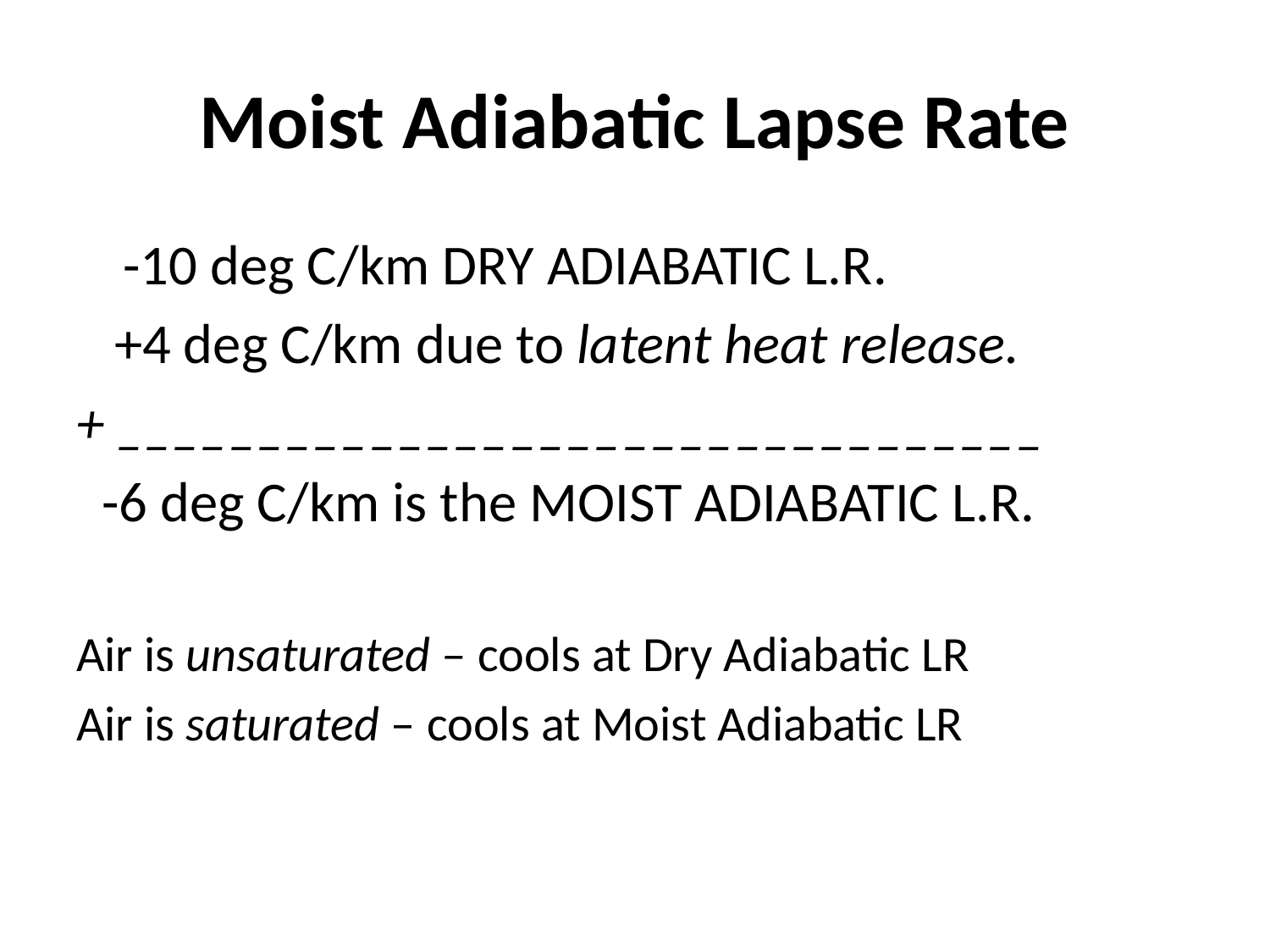

# Moist Adiabatic Lapse Rate
   -10 deg C/km DRY ADIABATIC L.R.
   +4 deg C/km due to latent heat release.
+ _________________________________
  -6 deg C/km is the MOIST ADIABATIC L.R.

Air is unsaturated – cools at Dry Adiabatic LR
Air is saturated – cools at Moist Adiabatic LR